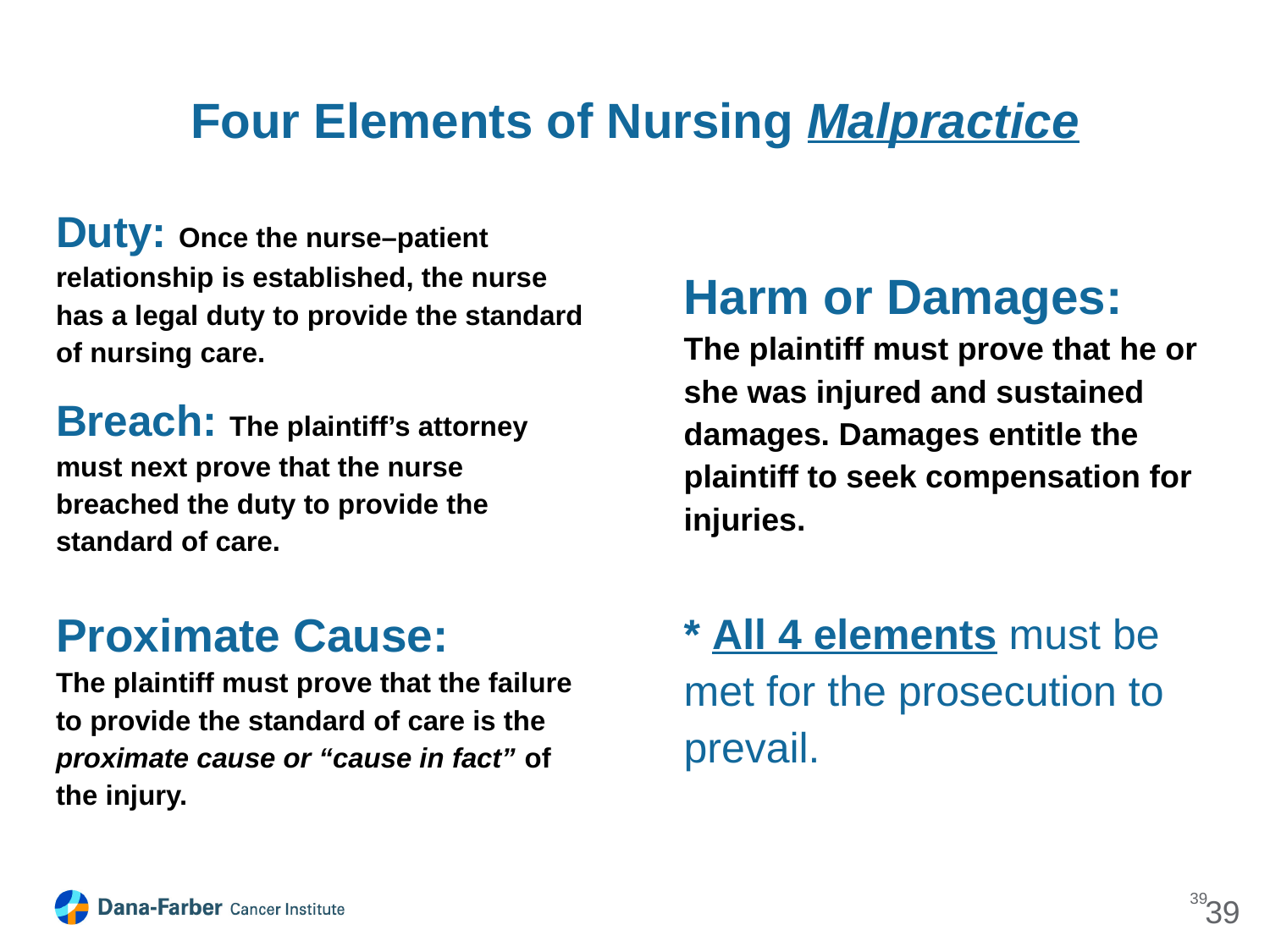

# Four Elements of Nursing Malpractice
Duty: Once the nurse–patient relationship is established, the nurse has a legal duty to provide the standard of nursing care.
Breach: The plaintiff’s attorney must next prove that the nurse breached the duty to provide the standard of care.

Proximate Cause:
The plaintiff must prove that the failure to provide the standard of care is the proximate cause or “cause in fact” of the injury.

Harm or Damages:
The plaintiff must prove that he or she was injured and sustained damages. Damages entitle the plaintiff to seek compensation for injuries.

* All 4 elements must be met for the prosecution to prevail.
39